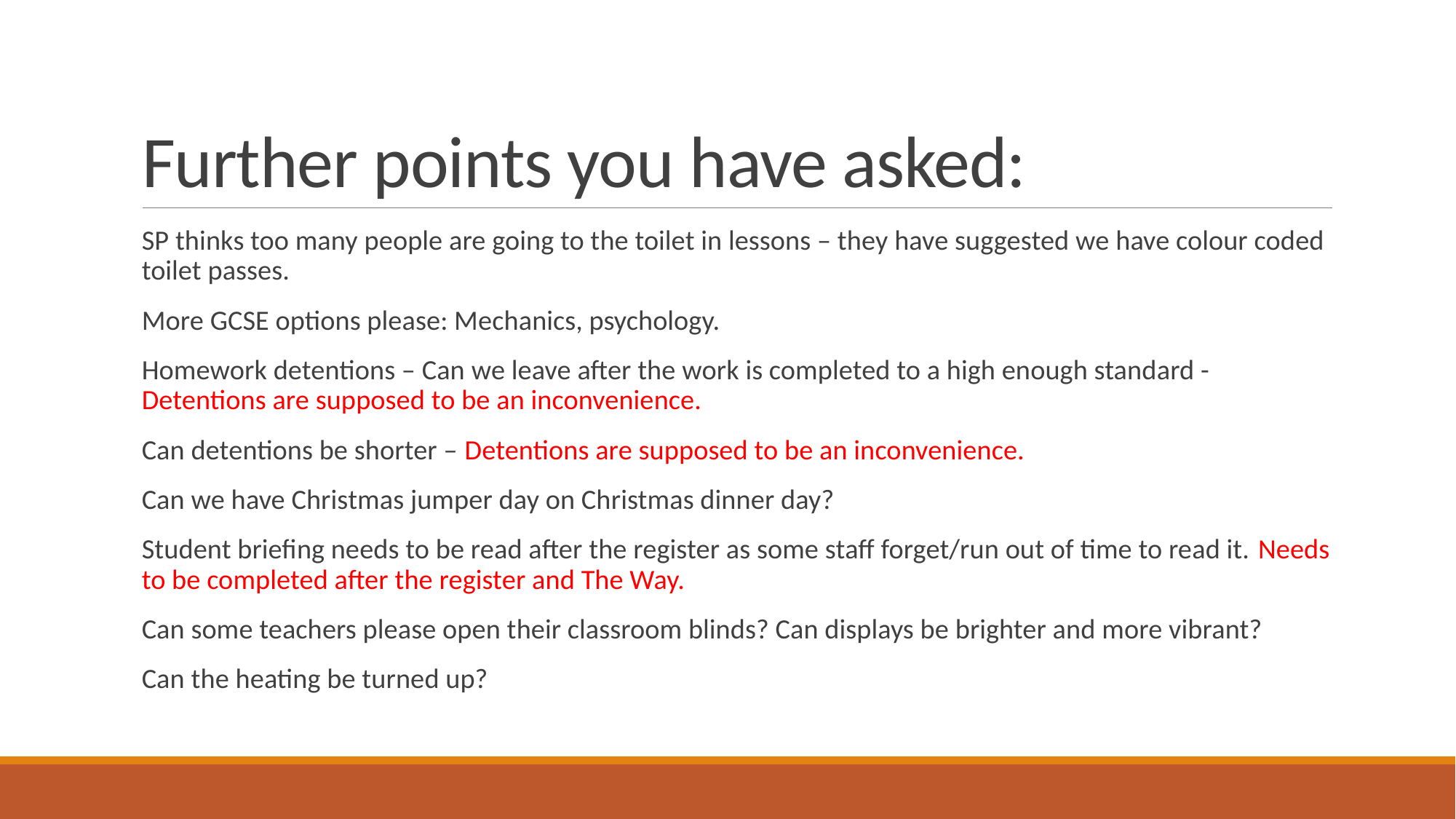

# Further points you have asked:
SP thinks too many people are going to the toilet in lessons – they have suggested we have colour coded toilet passes.
More GCSE options please: Mechanics, psychology.
Homework detentions – Can we leave after the work is completed to a high enough standard - Detentions are supposed to be an inconvenience.
Can detentions be shorter – Detentions are supposed to be an inconvenience.
Can we have Christmas jumper day on Christmas dinner day?
Student briefing needs to be read after the register as some staff forget/run out of time to read it. Needs to be completed after the register and The Way.
Can some teachers please open their classroom blinds? Can displays be brighter and more vibrant?
Can the heating be turned up?